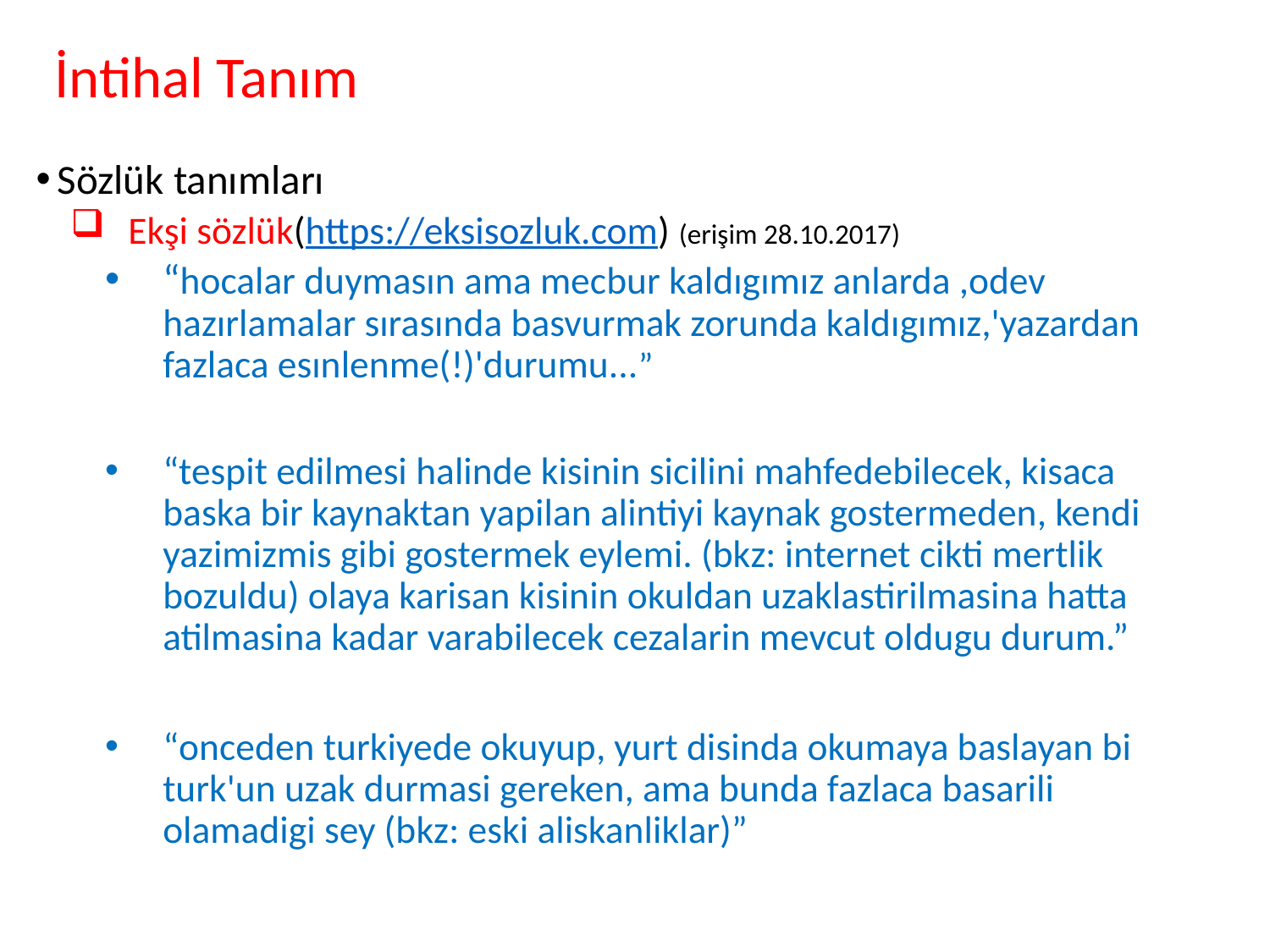

# İntihal Tanım
Sözlük tanımları
Ekşi sözlük(https://eksisozluk.com) (erişim 28.10.2017)
“hocalar duymasın ama mecbur kaldıgımız anlarda ,odev hazırlamalar sırasında basvurmak zorunda kaldıgımız,'yazardan fazlaca esınlenme(!)'durumu...”

“tespit edilmesi halinde kisinin sicilini mahfedebilecek, kisaca baska bir kaynaktan yapilan alintiyi kaynak gostermeden, kendi yazimizmis gibi gostermek eylemi. (bkz: internet cikti mertlik bozuldu) olaya karisan kisinin okuldan uzaklastirilmasina hatta atilmasina kadar varabilecek cezalarin mevcut oldugu durum.”

“onceden turkiyede okuyup, yurt disinda okumaya baslayan bi turk'un uzak durmasi gereken, ama bunda fazlaca basarili olamadigi sey (bkz: eski aliskanliklar)”